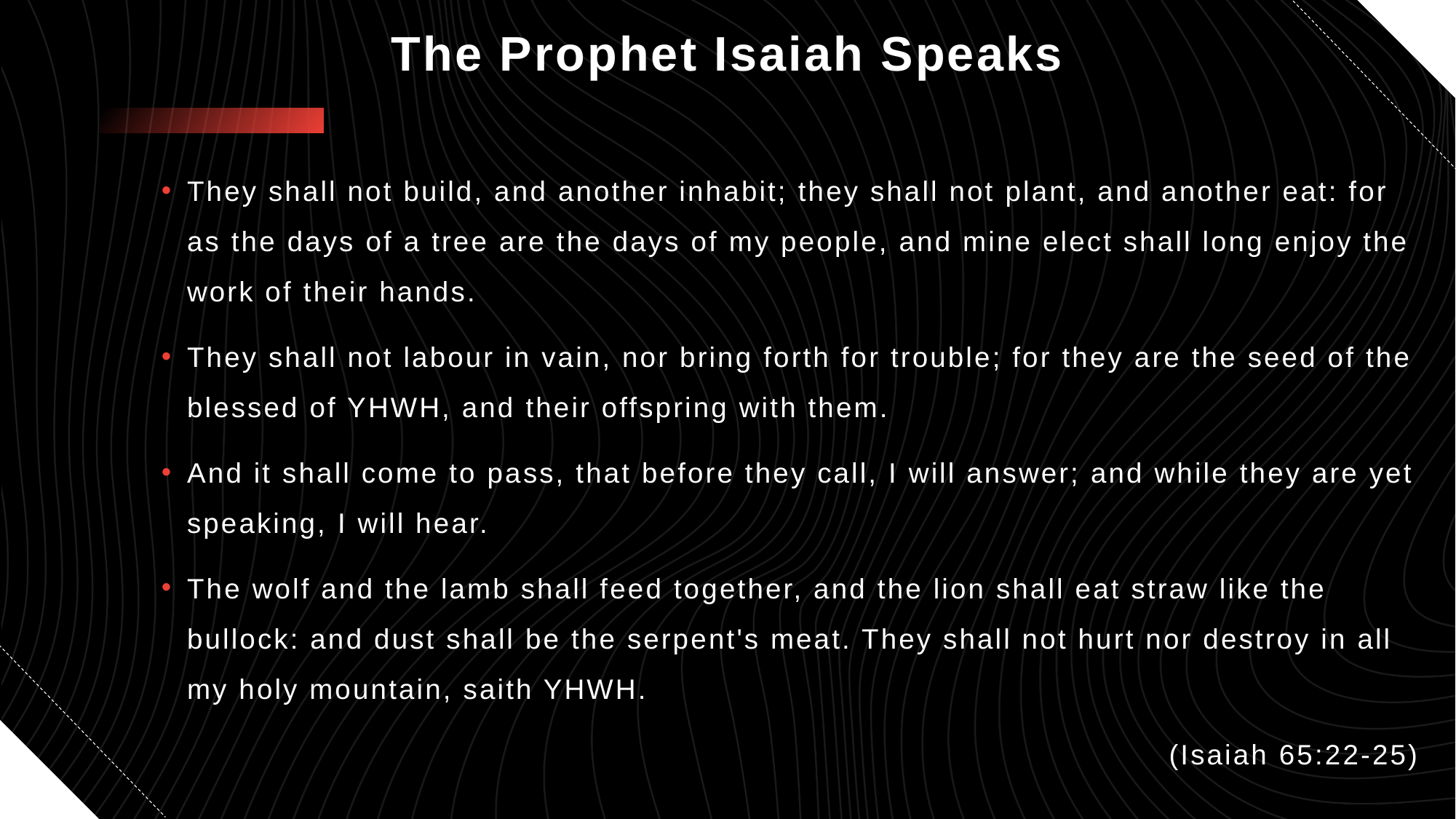

# The Prophet Isaiah Speaks
They shall not build, and another inhabit; they shall not plant, and another eat: for as the days of a tree are the days of my people, and mine elect shall long enjoy the work of their hands.
They shall not labour in vain, nor bring forth for trouble; for they are the seed of the blessed of YHWH, and their offspring with them.
And it shall come to pass, that before they call, I will answer; and while they are yet speaking, I will hear.
The wolf and the lamb shall feed together, and the lion shall eat straw like the bullock: and dust shall be the serpent's meat. They shall not hurt nor destroy in all my holy mountain, saith YHWH.
(Isaiah 65:22-25)